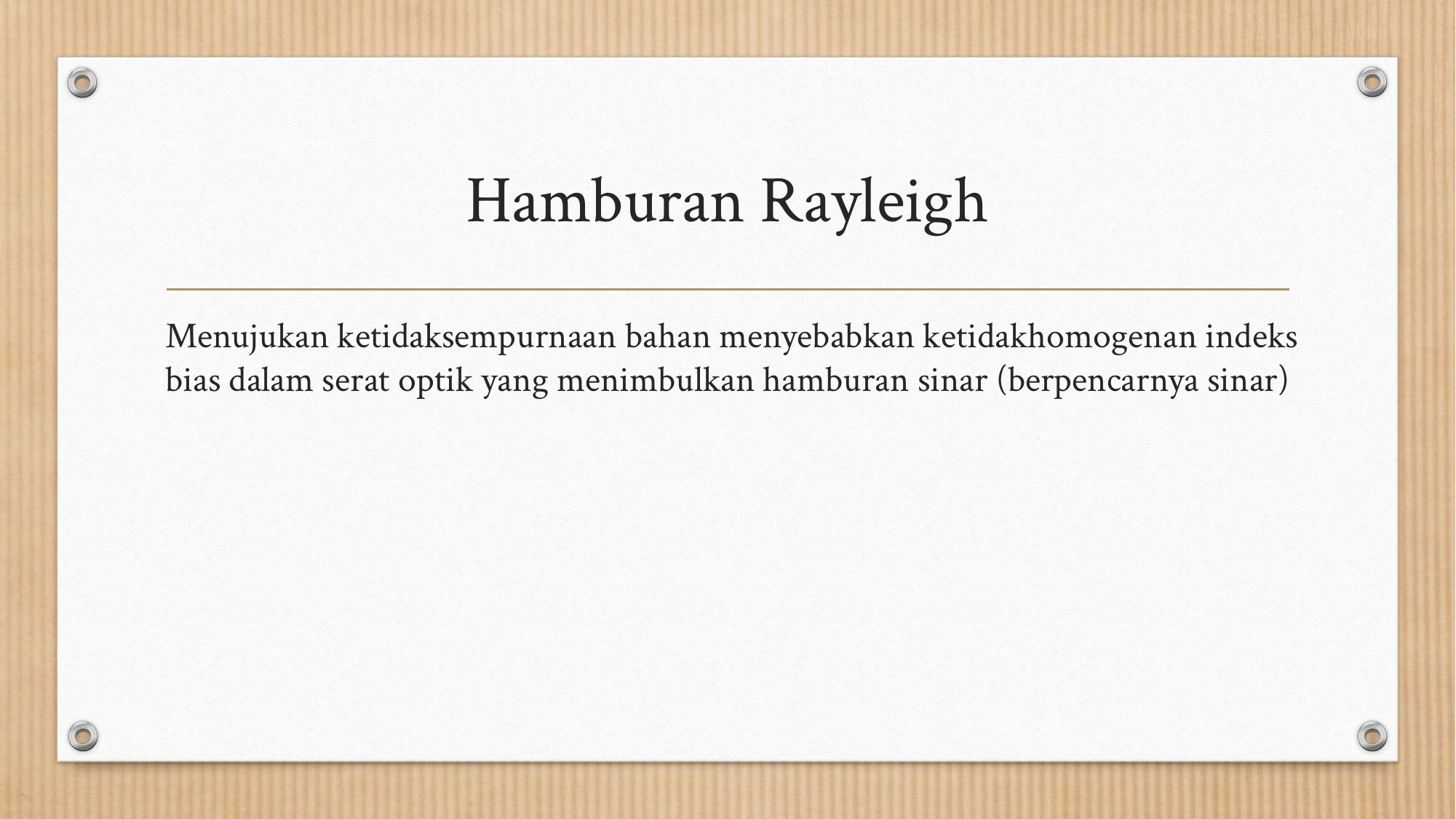

# Hamburan Rayleigh
Menujukan ketidaksempurnaan bahan menyebabkan ketidakhomogenan indeks bias dalam serat optik yang menimbulkan hamburan sinar (berpencarnya sinar)